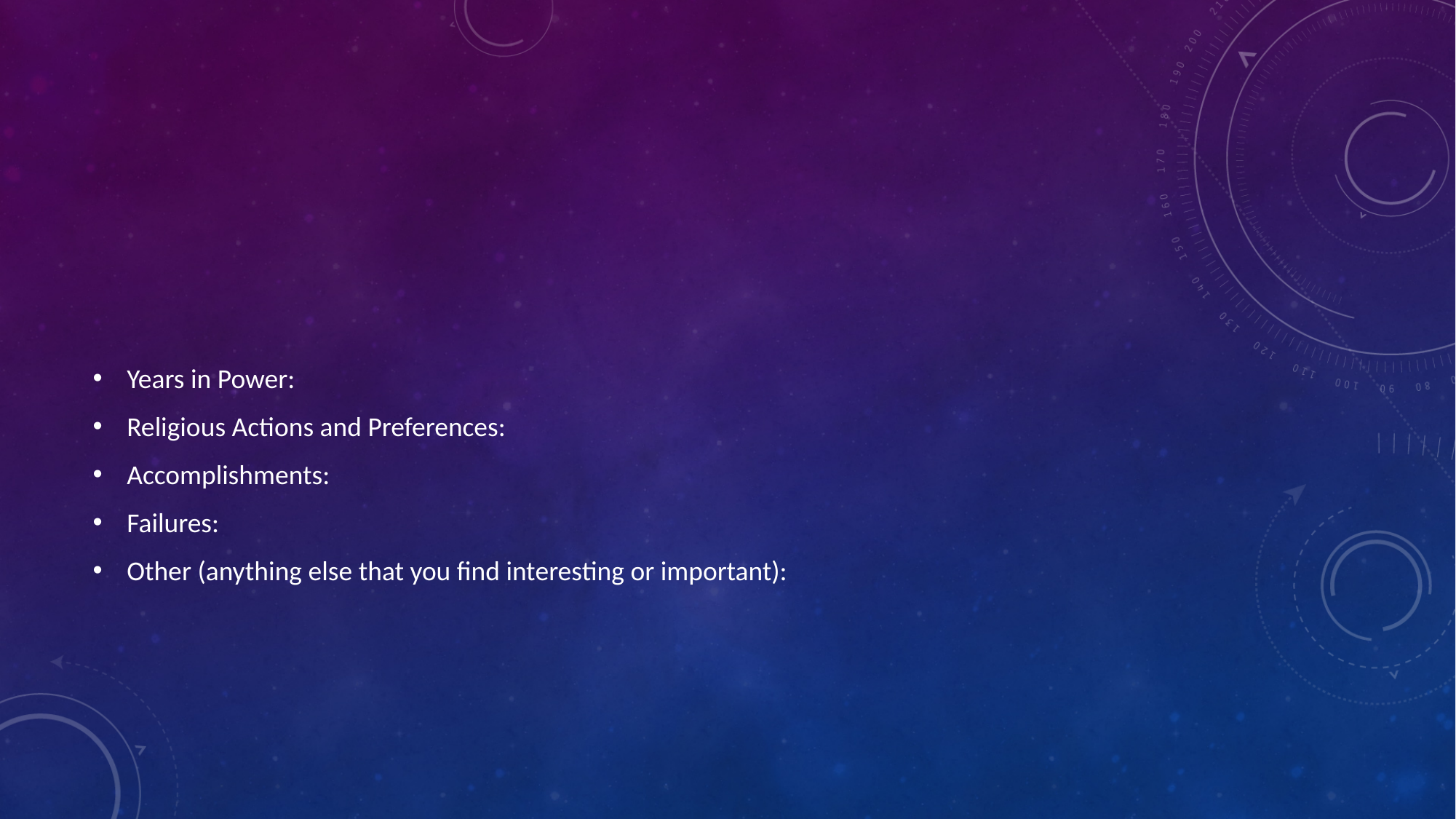

#
Years in Power:
Religious Actions and Preferences:
Accomplishments:
Failures:
Other (anything else that you find interesting or important):